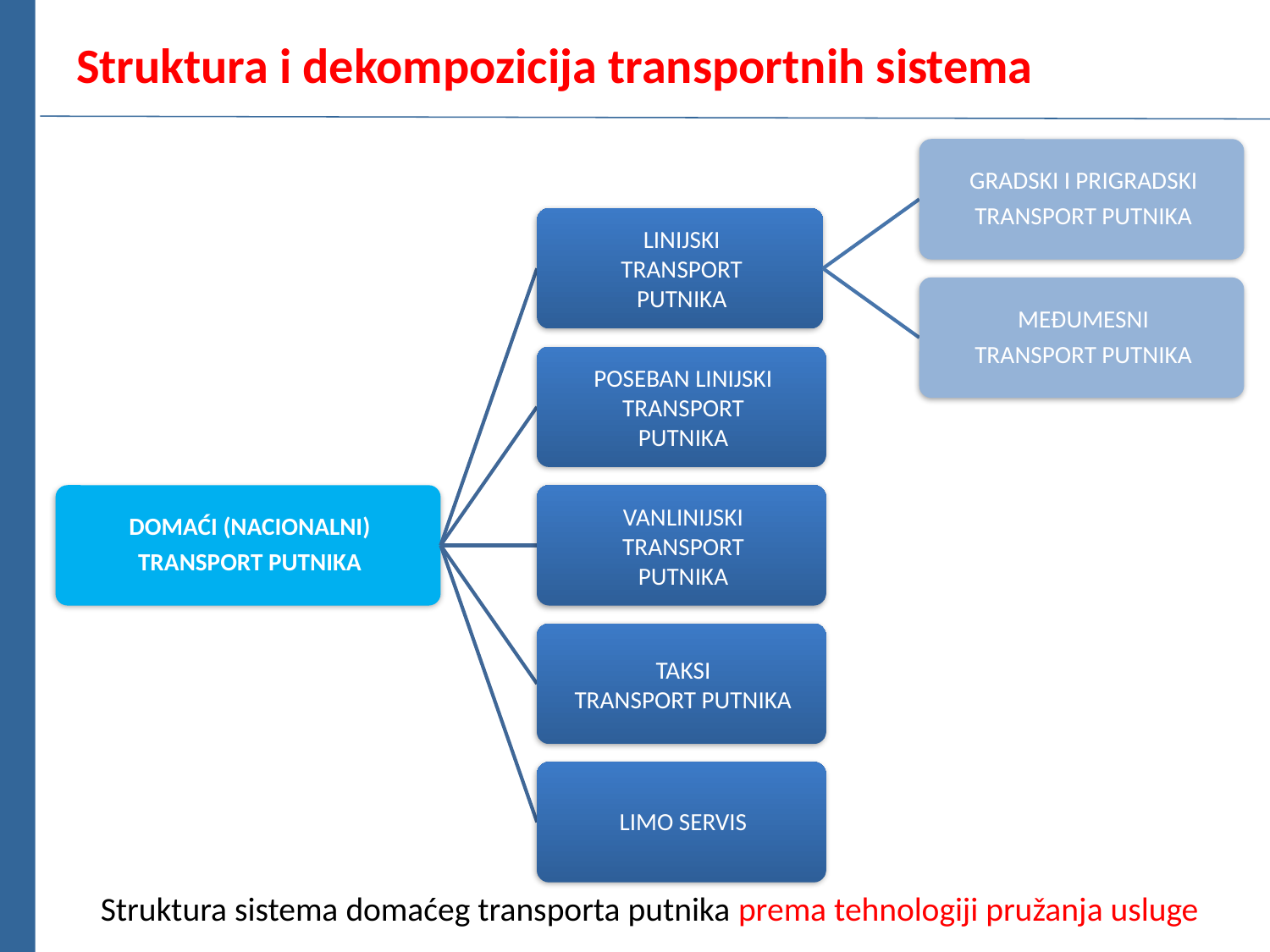

# Struktura i dekompozicija transportnih sistema

DOMAĆI (NACIONALNI)
TRANSPORT PUTNIKA

LINIJSKI
TRANSPORT
PUTNIKA

GRADSKI I PRIGRADSKI
TRANSPORT PUTNIKA

MEĐUMESNI
TRANSPORT PUTNIKA

POSEBAN LINIJSKI
TRANSPORT
PUTNIKA

VANLINIJSKI
TRANSPORT
PUTNIKA

TAKSI
TRANSPORT PUTNIKA

LIMO SERVIS
Struktura sistema domaćeg transporta putnika prema tehnologiji pružanja usluge